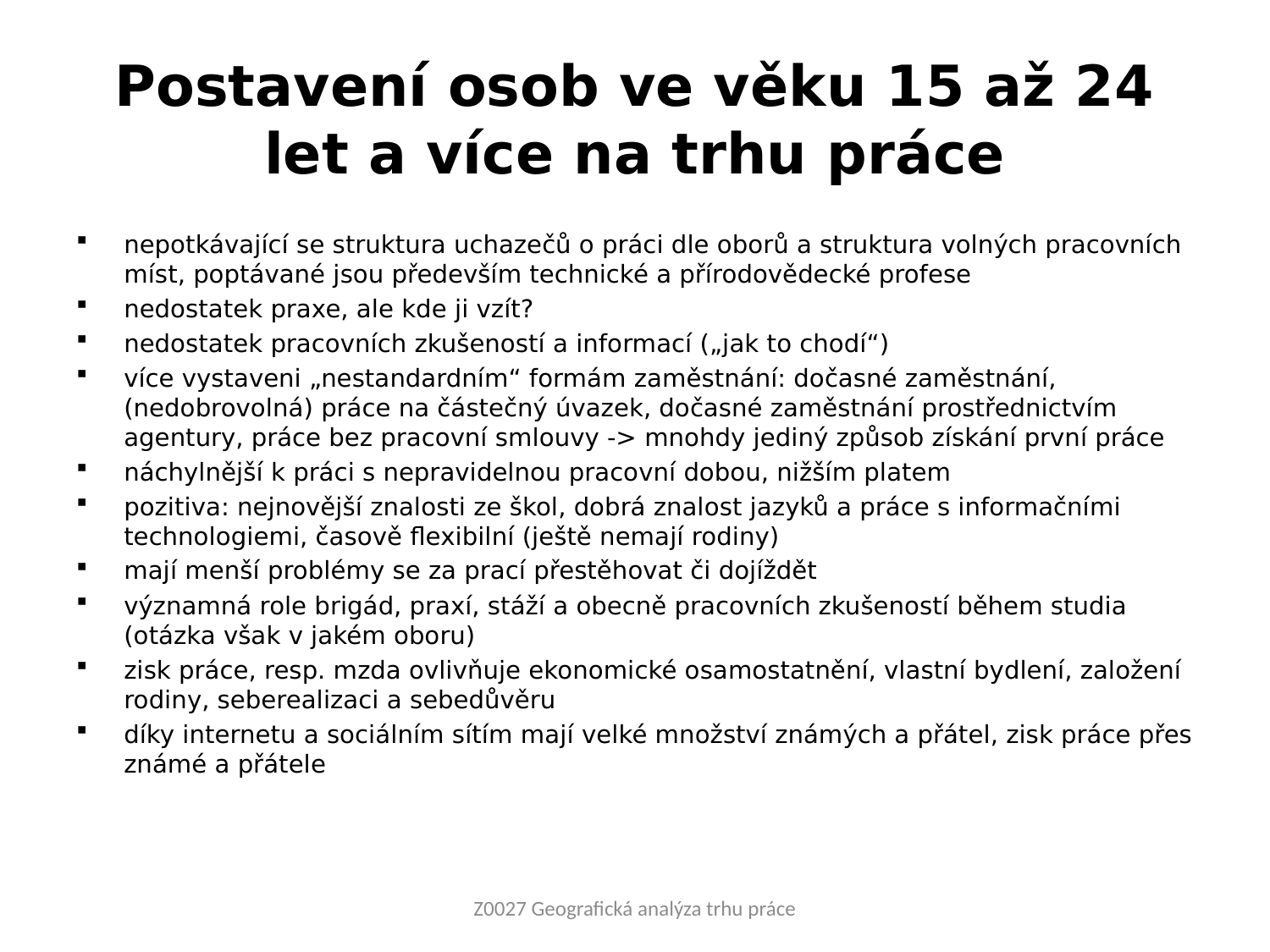

# Postavení osob ve věku 15 až 24 let a více na trhu práce
nepotkávající se struktura uchazečů o práci dle oborů a struktura volných pracovních míst, poptávané jsou především technické a přírodovědecké profese
nedostatek praxe, ale kde ji vzít?
nedostatek pracovních zkušeností a informací („jak to chodí“)
více vystaveni „nestandardním“ formám zaměstnání: dočasné zaměstnání, (nedobrovolná) práce na částečný úvazek, dočasné zaměstnání prostřednictvím agentury, práce bez pracovní smlouvy -> mnohdy jediný způsob získání první práce
náchylnější k práci s nepravidelnou pracovní dobou, nižším platem
pozitiva: nejnovější znalosti ze škol, dobrá znalost jazyků a práce s informačními technologiemi, časově flexibilní (ještě nemají rodiny)
mají menší problémy se za prací přestěhovat či dojíždět
významná role brigád, praxí, stáží a obecně pracovních zkušeností během studia (otázka však v jakém oboru)
zisk práce, resp. mzda ovlivňuje ekonomické osamostatnění, vlastní bydlení, založení rodiny, seberealizaci a sebedůvěru
díky internetu a sociálním sítím mají velké množství známých a přátel, zisk práce přes známé a přátele
Z0027 Geografická analýza trhu práce